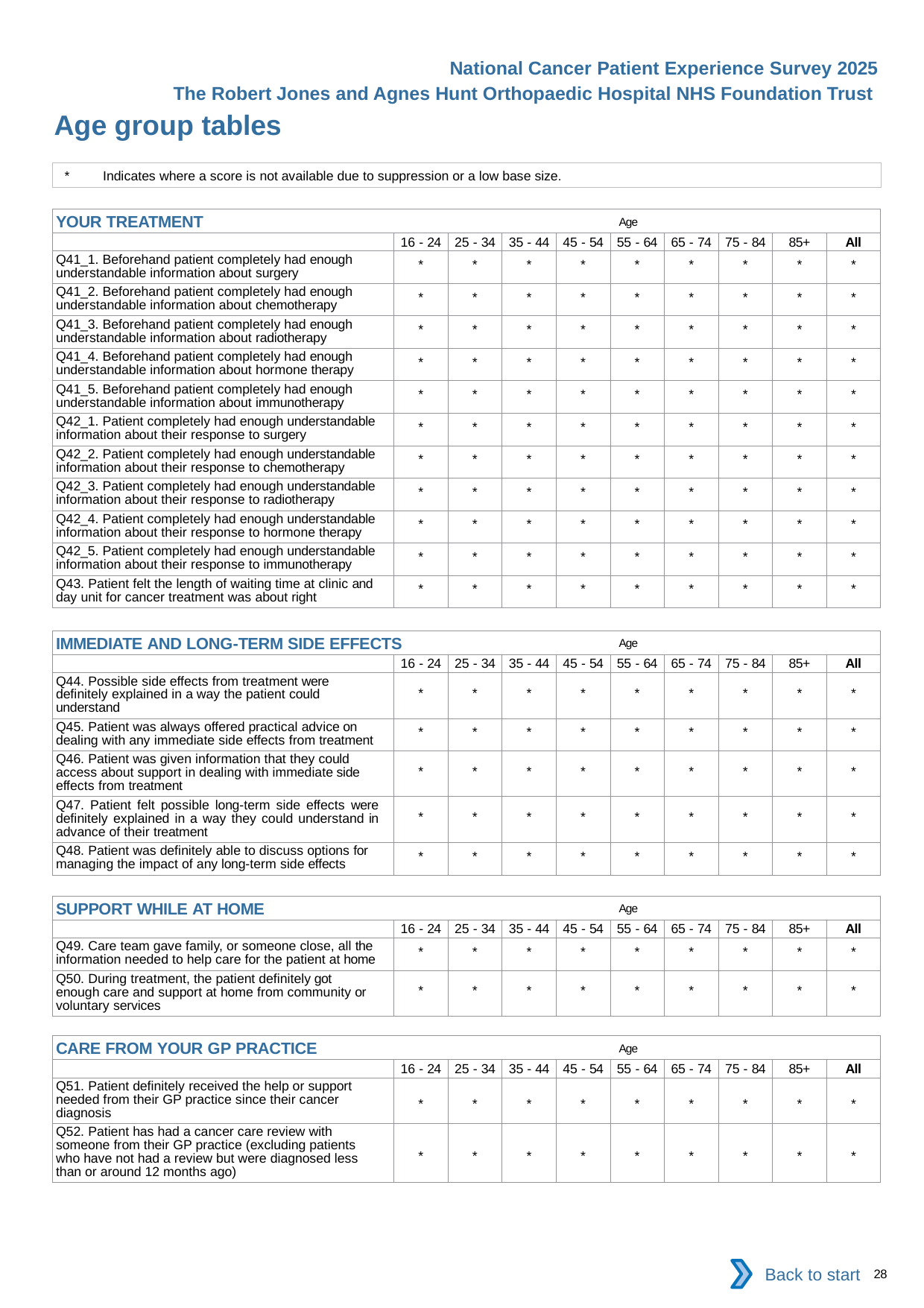

National Cancer Patient Experience Survey 2025
The Robert Jones and Agnes Hunt Orthopaedic Hospital NHS Foundation Trust
Age group tables (3)
*	Indicates where a score is not available due to suppression or a low base size.
| YOUR TREATMENT Age |  |  |  |  |  |  |  |  |  |
| --- | --- | --- | --- | --- | --- | --- | --- | --- | --- |
|  | 16 - 24 | 25 - 34 | 35 - 44 | 45 - 54 | 55 - 64 | 65 - 74 | 75 - 84 | 85+ | All |
| Q41\_1. Beforehand patient completely had enough understandable information about surgery | \* | \* | \* | \* | \* | \* | \* | \* | \* |
| Q41\_2. Beforehand patient completely had enough understandable information about chemotherapy | \* | \* | \* | \* | \* | \* | \* | \* | \* |
| Q41\_3. Beforehand patient completely had enough understandable information about radiotherapy | \* | \* | \* | \* | \* | \* | \* | \* | \* |
| Q41\_4. Beforehand patient completely had enough understandable information about hormone therapy | \* | \* | \* | \* | \* | \* | \* | \* | \* |
| Q41\_5. Beforehand patient completely had enough understandable information about immunotherapy | \* | \* | \* | \* | \* | \* | \* | \* | \* |
| Q42\_1. Patient completely had enough understandable information about their response to surgery | \* | \* | \* | \* | \* | \* | \* | \* | \* |
| Q42\_2. Patient completely had enough understandable information about their response to chemotherapy | \* | \* | \* | \* | \* | \* | \* | \* | \* |
| Q42\_3. Patient completely had enough understandable information about their response to radiotherapy | \* | \* | \* | \* | \* | \* | \* | \* | \* |
| Q42\_4. Patient completely had enough understandable information about their response to hormone therapy | \* | \* | \* | \* | \* | \* | \* | \* | \* |
| Q42\_5. Patient completely had enough understandable information about their response to immunotherapy | \* | \* | \* | \* | \* | \* | \* | \* | \* |
| Q43. Patient felt the length of waiting time at clinic and day unit for cancer treatment was about right | \* | \* | \* | \* | \* | \* | \* | \* | \* |
| IMMEDIATE AND LONG-TERM SIDE EFFECTS Age |  |  |  |  |  |  |  |  |  |
| --- | --- | --- | --- | --- | --- | --- | --- | --- | --- |
|  | 16 - 24 | 25 - 34 | 35 - 44 | 45 - 54 | 55 - 64 | 65 - 74 | 75 - 84 | 85+ | All |
| Q44. Possible side effects from treatment were definitely explained in a way the patient could understand | \* | \* | \* | \* | \* | \* | \* | \* | \* |
| Q45. Patient was always offered practical advice on dealing with any immediate side effects from treatment | \* | \* | \* | \* | \* | \* | \* | \* | \* |
| Q46. Patient was given information that they could access about support in dealing with immediate side effects from treatment | \* | \* | \* | \* | \* | \* | \* | \* | \* |
| Q47. Patient felt possible long-term side effects were definitely explained in a way they could understand in advance of their treatment | \* | \* | \* | \* | \* | \* | \* | \* | \* |
| Q48. Patient was definitely able to discuss options for managing the impact of any long-term side effects | \* | \* | \* | \* | \* | \* | \* | \* | \* |
| SUPPORT WHILE AT HOME Age |  |  |  |  |  |  |  |  |  |
| --- | --- | --- | --- | --- | --- | --- | --- | --- | --- |
|  | 16 - 24 | 25 - 34 | 35 - 44 | 45 - 54 | 55 - 64 | 65 - 74 | 75 - 84 | 85+ | All |
| Q49. Care team gave family, or someone close, all the information needed to help care for the patient at home | \* | \* | \* | \* | \* | \* | \* | \* | \* |
| Q50. During treatment, the patient definitely got enough care and support at home from community or voluntary services | \* | \* | \* | \* | \* | \* | \* | \* | \* |
| CARE FROM YOUR GP PRACTICE Age |  |  |  |  |  |  |  |  |  |
| --- | --- | --- | --- | --- | --- | --- | --- | --- | --- |
|  | 16 - 24 | 25 - 34 | 35 - 44 | 45 - 54 | 55 - 64 | 65 - 74 | 75 - 84 | 85+ | All |
| Q51. Patient definitely received the help or support needed from their GP practice since their cancer diagnosis | \* | \* | \* | \* | \* | \* | \* | \* | \* |
| Q52. Patient has had a cancer care review with someone from their GP practice (excluding patients who have not had a review but were diagnosed less than or around 12 months ago) | \* | \* | \* | \* | \* | \* | \* | \* | \* |
Back to start

28